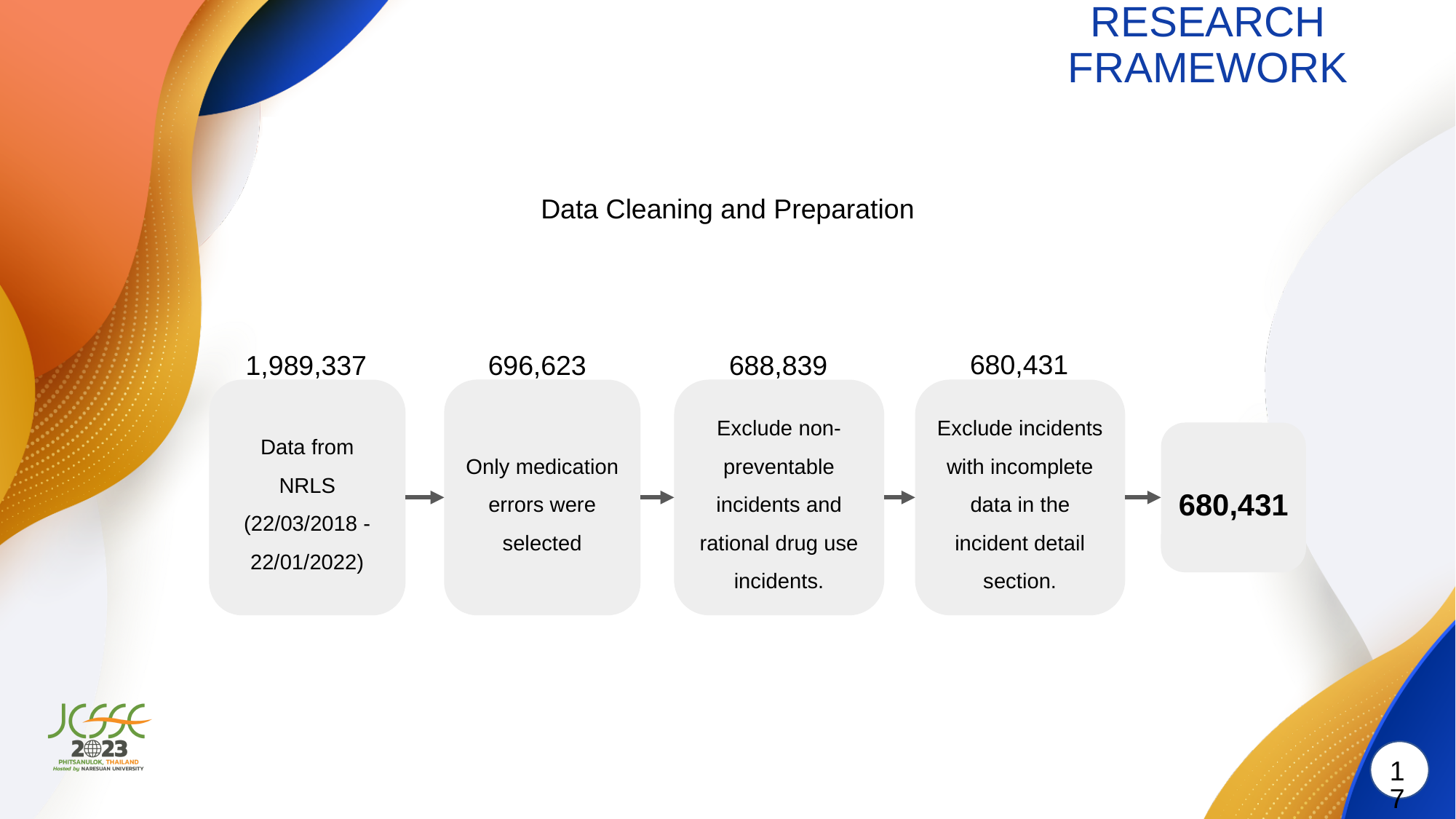

# RESEARCH FRAMEWORK
Data Cleaning and Preparation
680,431
1,989,337
696,623
688,839
Data from NRLS (22/03/2018 - 22/01/2022)
Only medication errors were selected
Exclude non-preventable incidents and rational drug use incidents.
Exclude incidents with incomplete data in the incident detail section.

680,431